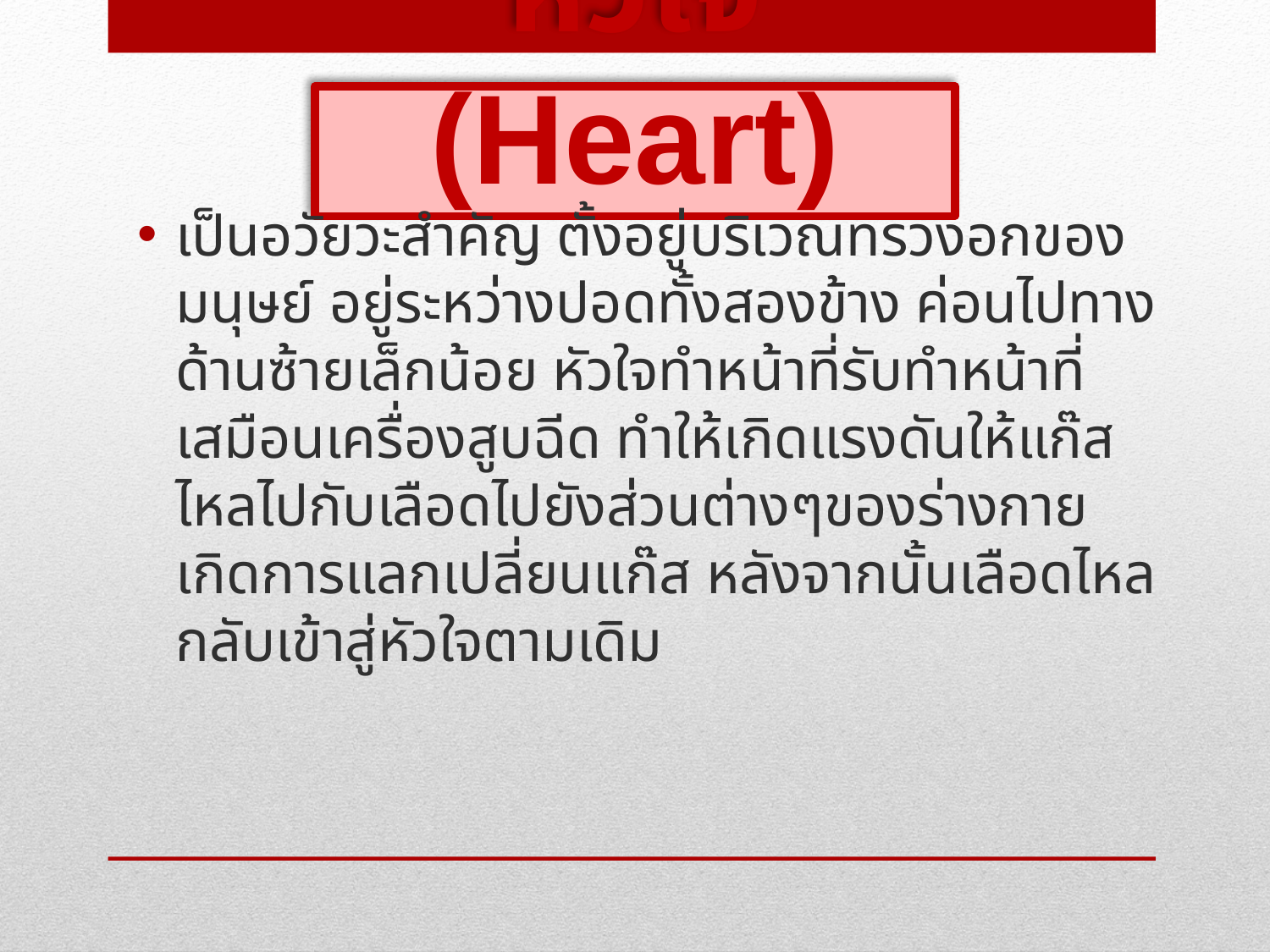

# หัวใจ (Heart)
เป็นอวัยวะสำคัญ ตั้งอยู่บริเวณทรวงอกของมนุษย์ อยู่ระหว่างปอดทั้งสองข้าง ค่อนไปทางด้านซ้ายเล็กน้อย หัวใจทำหน้าที่รับทำหน้าที่เสมือนเครื่องสูบฉีด ทำให้เกิดแรงดันให้แก๊สไหลไปกับเลือดไปยังส่วนต่างๆของร่างกาย เกิดการแลกเปลี่ยนแก๊ส หลังจากนั้นเลือดไหลกลับเข้าสู่หัวใจตามเดิม